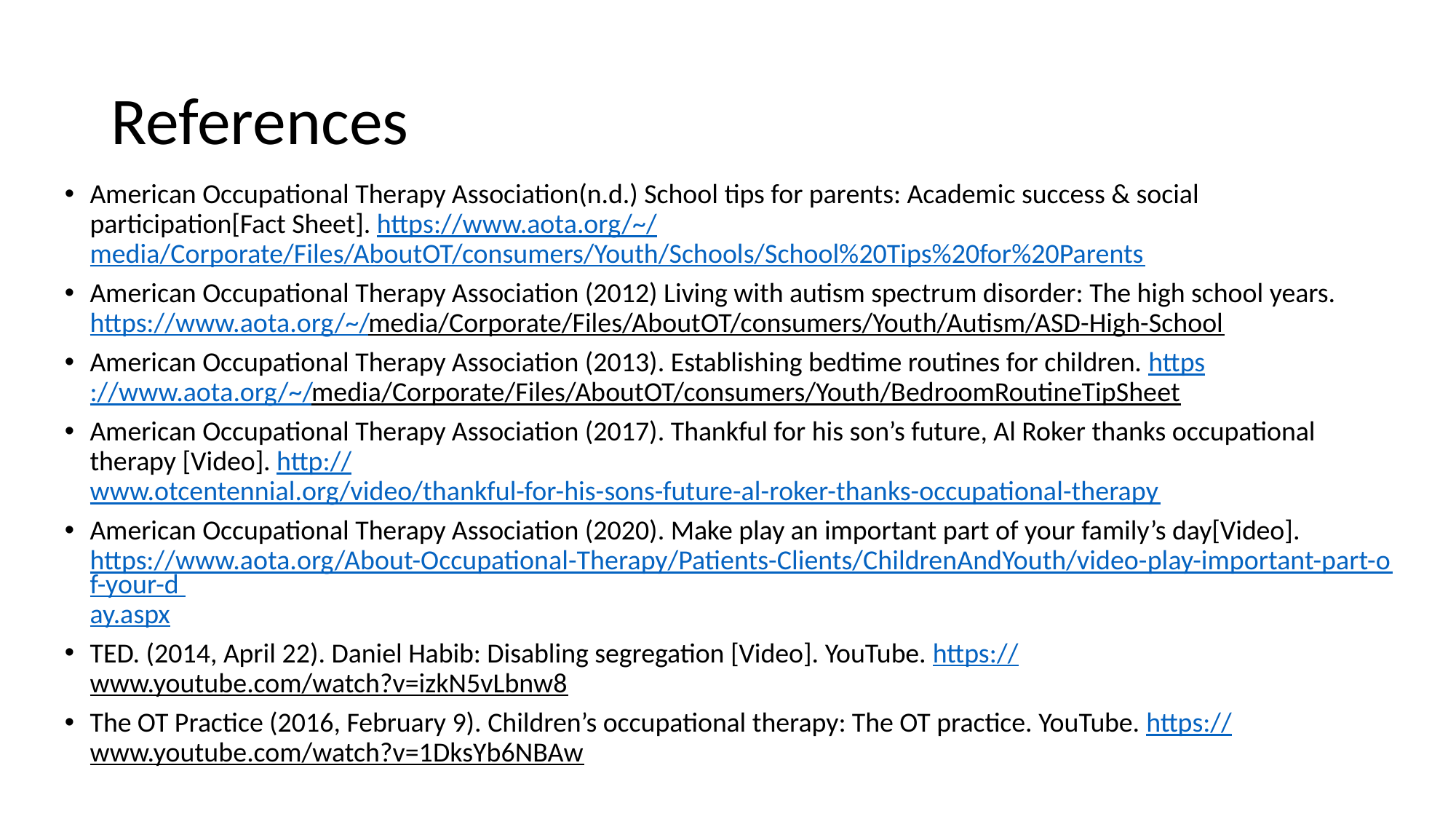

# References
American Occupational Therapy Association(n.d.) School tips for parents: Academic success & social participation[Fact Sheet]. https://www.aota.org/~/media/Corporate/Files/AboutOT/consumers/Youth/Schools/School%20Tips%20for%20Parents
American Occupational Therapy Association (2012) Living with autism spectrum disorder: The high school years. https://www.aota.org/~/media/Corporate/Files/AboutOT/consumers/Youth/Autism/ASD-High-School
American Occupational Therapy Association (2013). Establishing bedtime routines for children. https://www.aota.org/~/media/Corporate/Files/AboutOT/consumers/Youth/BedroomRoutineTipSheet
American Occupational Therapy Association (2017). Thankful for his son’s future, Al Roker thanks occupational therapy [Video]. http://www.otcentennial.org/video/thankful-for-his-sons-future-al-roker-thanks-occupational-therapy
American Occupational Therapy Association (2020). Make play an important part of your family’s day[Video]. https://www.aota.org/About-Occupational-Therapy/Patients-Clients/ChildrenAndYouth/video-play-important-part-of-your-d ay.aspx
TED. (2014, April 22). Daniel Habib: Disabling segregation [Video]. YouTube. https://www.youtube.com/watch?v=izkN5vLbnw8
The OT Practice (2016, February 9). Children’s occupational therapy: The OT practice. YouTube. https://www.youtube.com/watch?v=1DksYb6NBAw